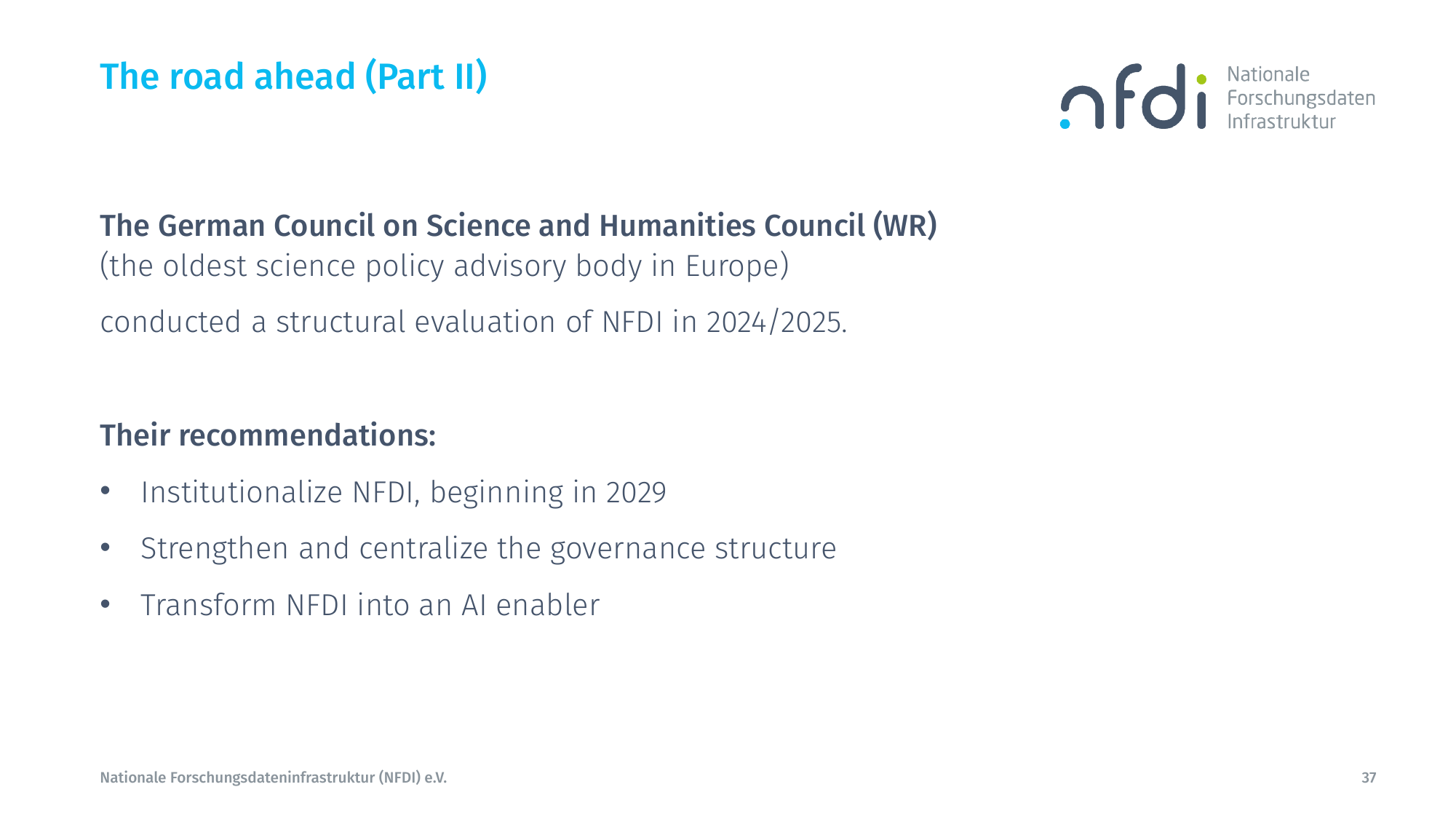

# The road ahead (Part II)

The German Council on Science and Humanities Council (WR)
(the oldest science policy advisory body in Europe)
conducted a structural evaluation of NFDI in 2024/2025.

Their recommendations:
Institutionalize NFDI, beginning in 2029
Strengthen and centralize the governance structure
Transform NFDI into an AI enabler

Nationale Forschungsdateninfrastruktur (NFDI) e.V.
37